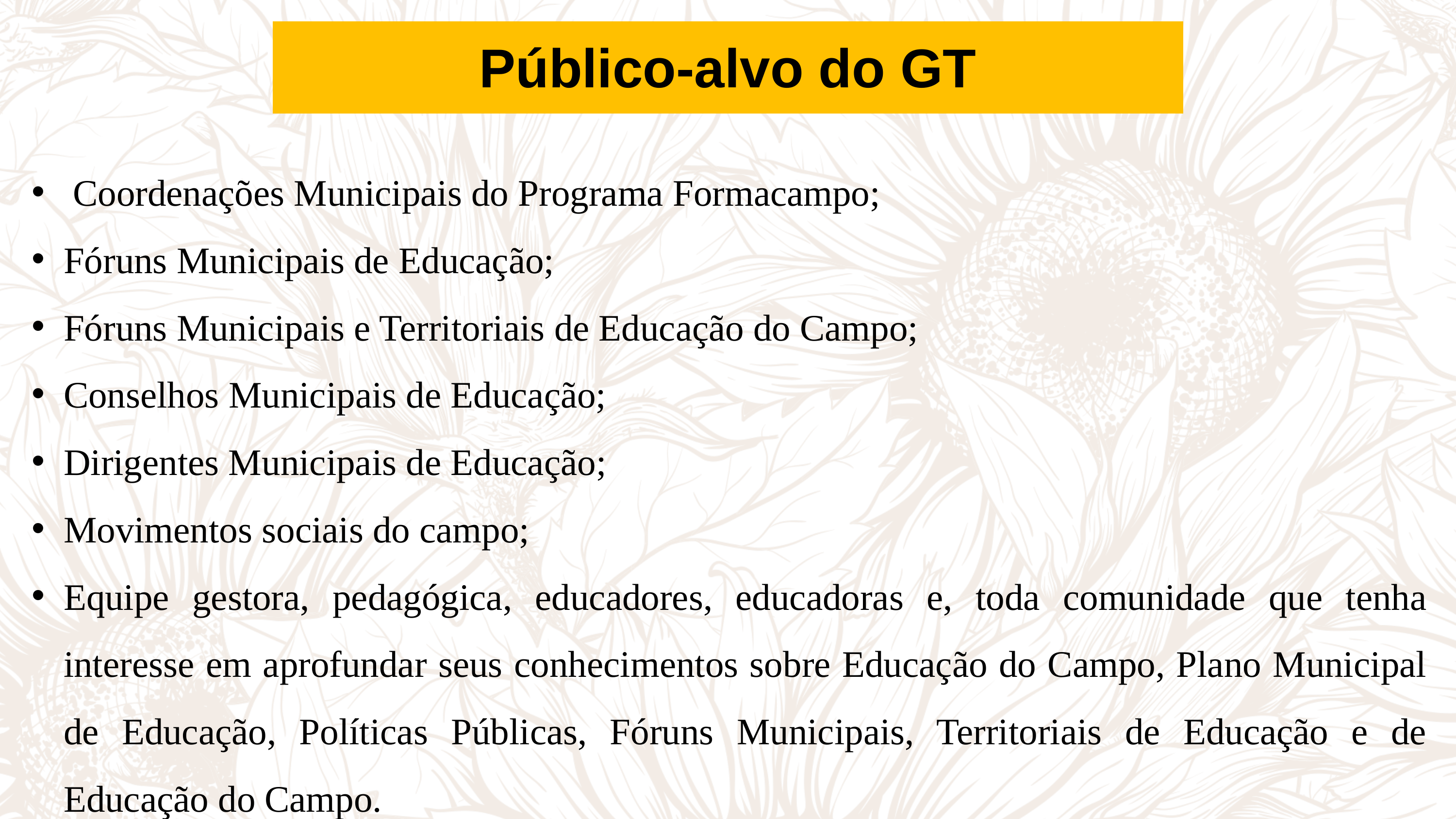

Público-alvo do GT
 Coordenações Municipais do Programa Formacampo;
Fóruns Municipais de Educação;
Fóruns Municipais e Territoriais de Educação do Campo;
Conselhos Municipais de Educação;
Dirigentes Municipais de Educação;
Movimentos sociais do campo;
Equipe gestora, pedagógica, educadores, educadoras e, toda comunidade que tenha interesse em aprofundar seus conhecimentos sobre Educação do Campo, Plano Municipal de Educação, Políticas Públicas, Fóruns Municipais, Territoriais de Educação e de Educação do Campo.